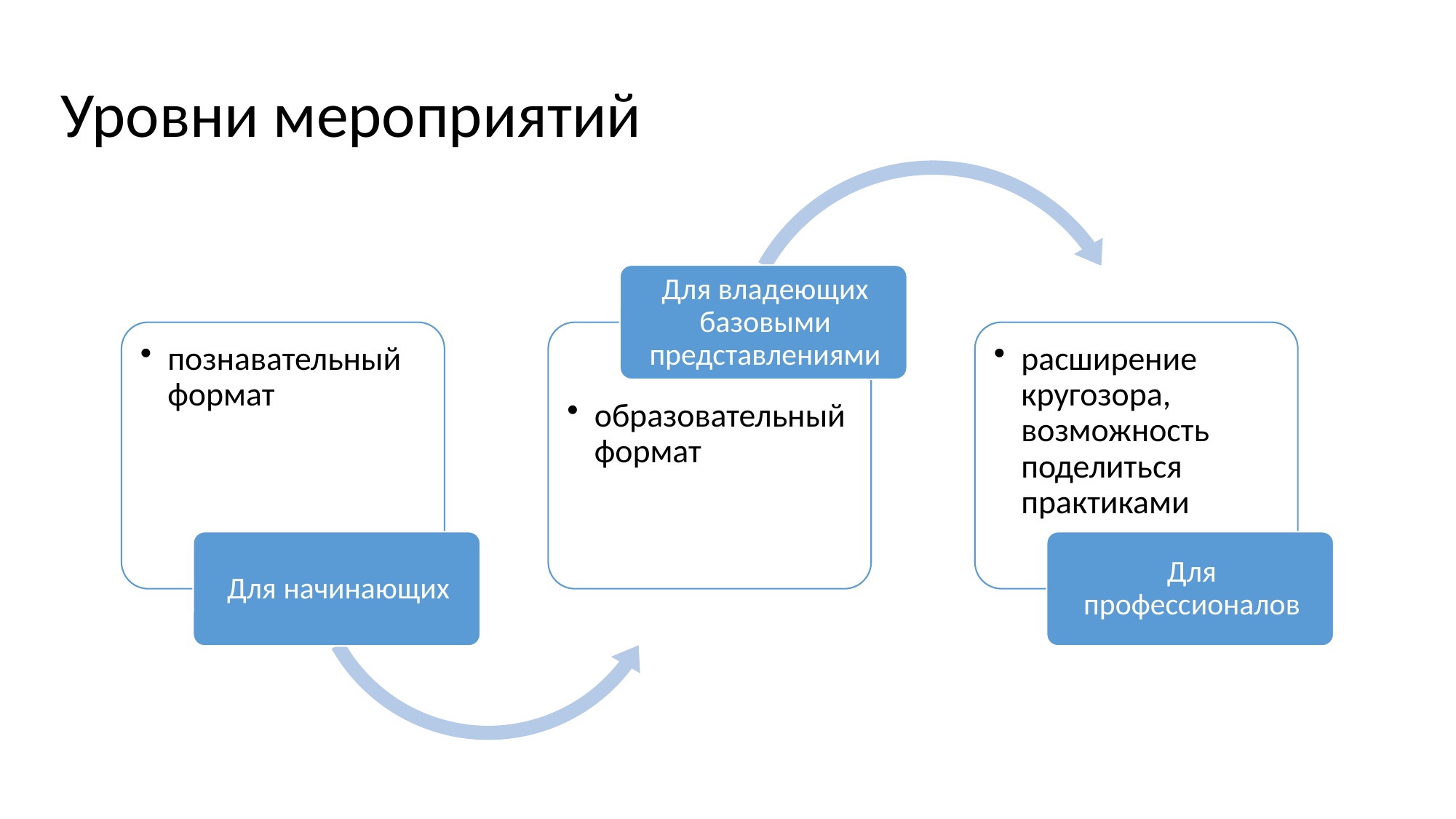

# Уровни мероприятий
познавательный формат
Для начинающих
образовательный формат
Для владеющих базовыми представлениями
расширение кругозора, возможность поделиться практиками
Для профессионалов